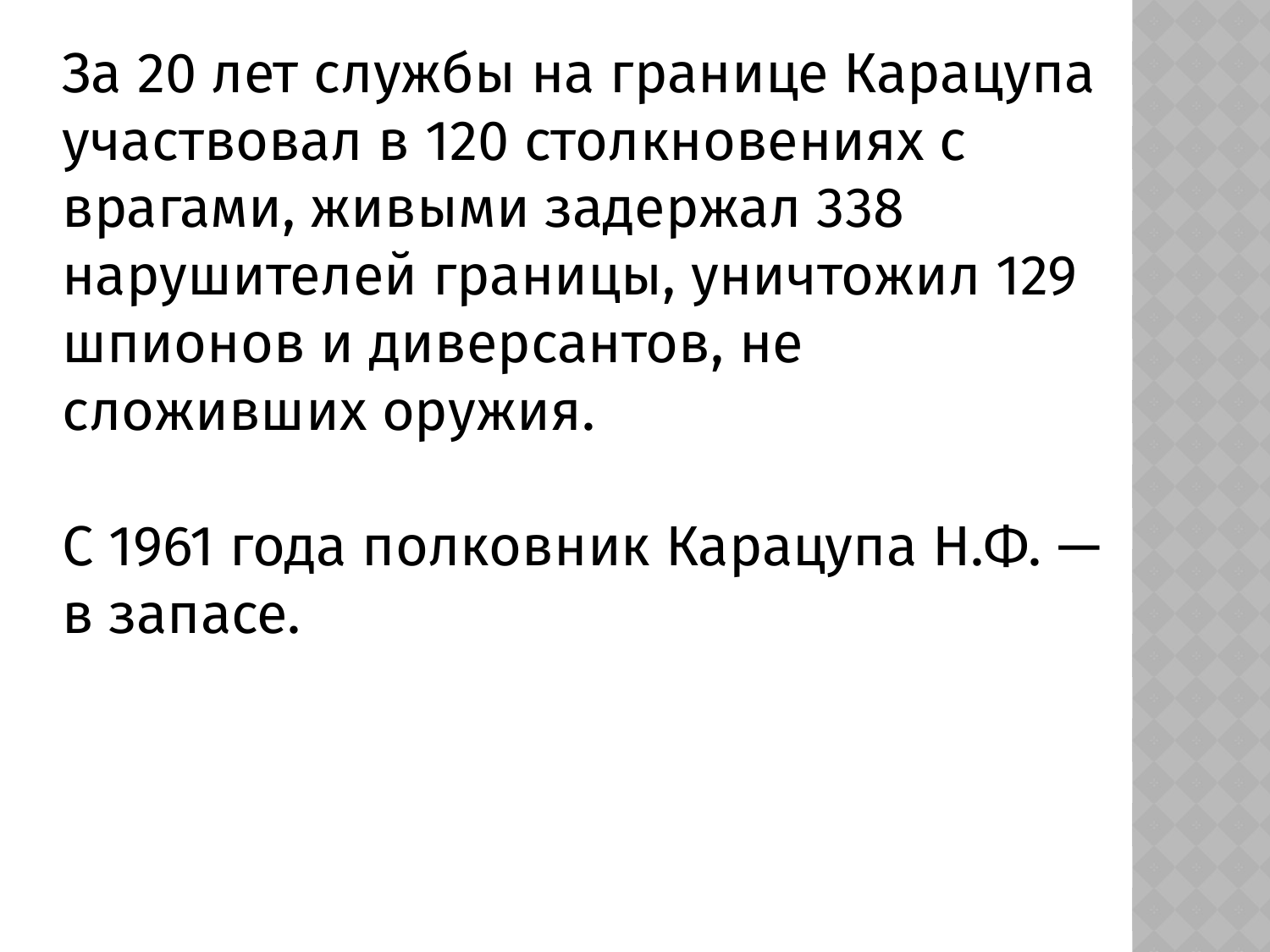

За 20 лет службы на границе Карацупа участвовал в 120 столкновениях с врагами, живыми задержал 338 нарушителей границы, уничтожил 129 шпионов и диверсантов, не сложивших оружия.
С 1961 года полковник Карацупа Н.Ф. — в запасе.